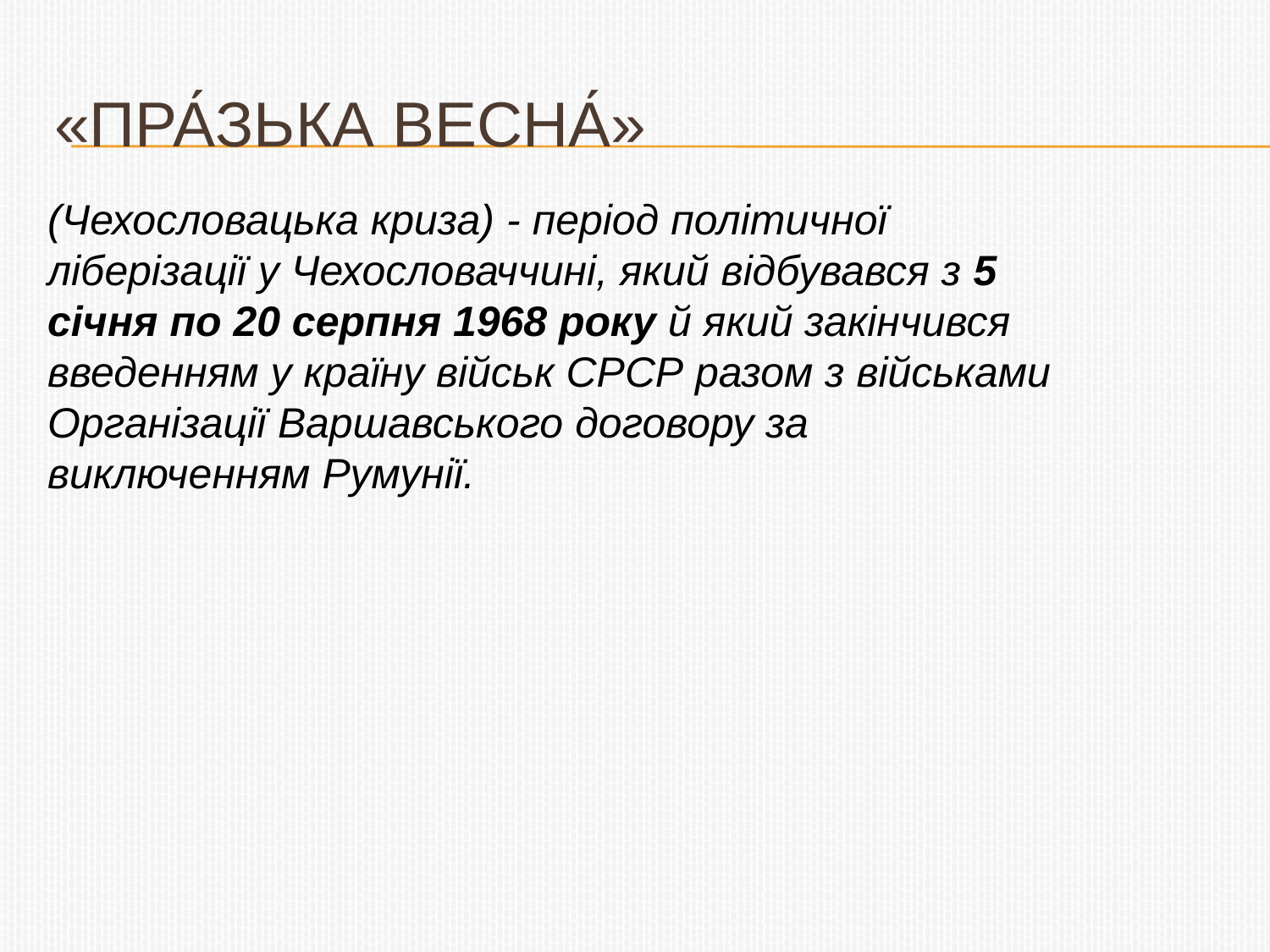

# «Пра́зька весна́»
(Чехословацька криза) - період політичної ліберізації у Чехословаччині, який відбувався з 5 січня по 20 серпня 1968 року й який закінчився введенням у країну військ СРСР разом з військами Організації Варшавського договору за виключенням Румунії.